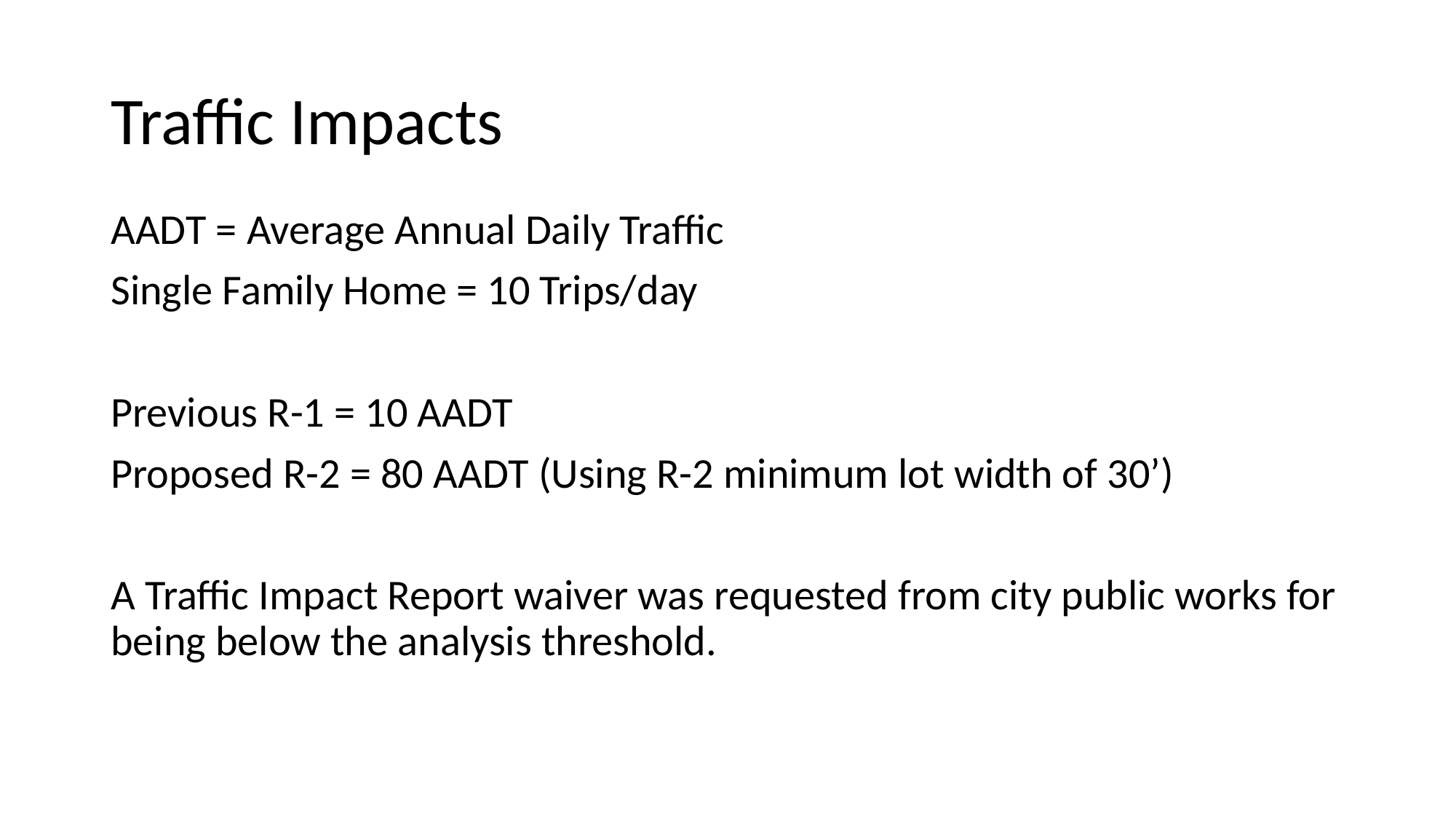

# Traffic Impacts
AADT = Average Annual Daily Traffic
Single Family Home = 10 Trips/day

Previous R-1 = 10 AADT
Proposed R-2 = 80 AADT (Using R-2 minimum lot width of 30’)

A Traffic Impact Report waiver was requested from city public works for being below the analysis threshold.